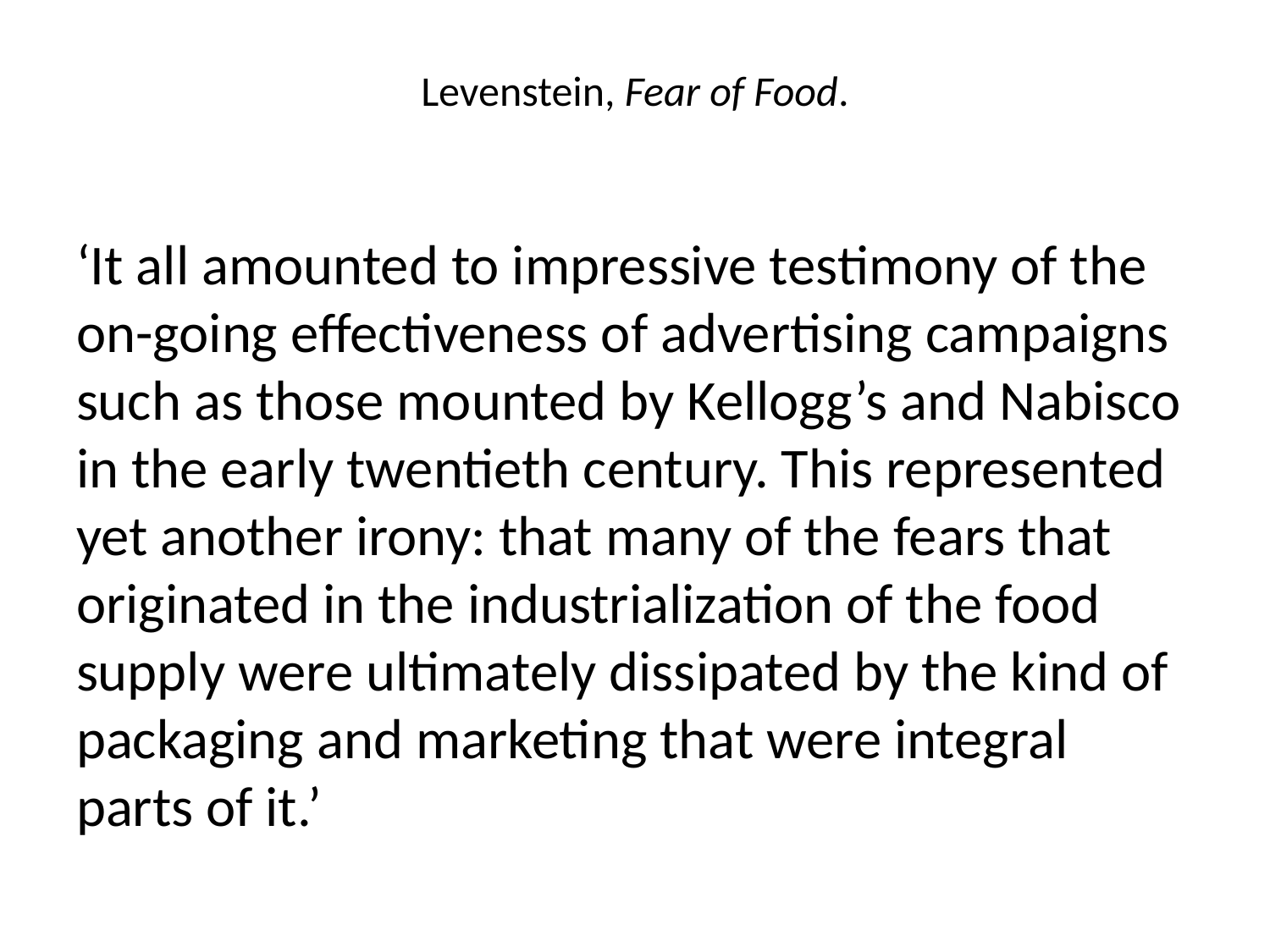

# Levenstein, Fear of Food.
‘It all amounted to impressive testimony of the on-going effectiveness of advertising campaigns such as those mounted by Kellogg’s and Nabisco in the early twentieth century. This represented yet another irony: that many of the fears that originated in the industrialization of the food supply were ultimately dissipated by the kind of packaging and marketing that were integral parts of it.’